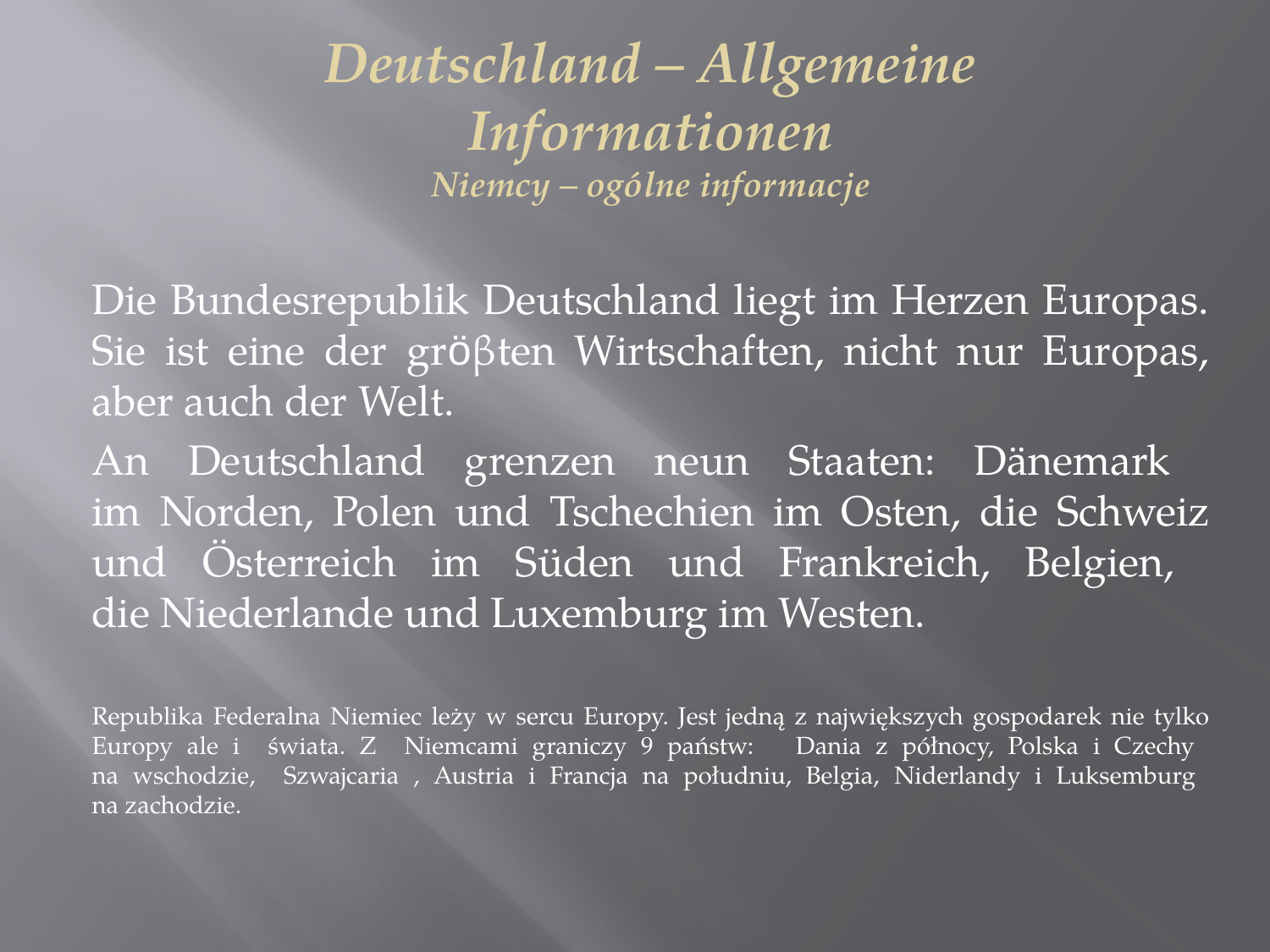

#
Deutschland – Allgemeine
Informationen
Niemcy – ogólne informacje

Die Bundesrepublik Deutschland liegt im Herzen Europas. Sie ist eine der grӧβten Wirtschaften, nicht nur Europas, aber auch der Welt.
An Deutschland grenzen neun Staaten: Dänemark
im Norden, Polen und Tschechien im Osten, die Schweiz und Österreich im Süden und Frankreich, Belgien,
die Niederlande und Luxemburg im Westen.

Republika Federalna Niemiec leży w sercu Europy. Jest jedną z największych gospodarek nie tylko Europy ale i  świata. Z  Niemcami graniczy 9 państw:   Dania z północy, Polska i Czechy
na wschodzie,  Szwajcaria , Austria i Francja na południu, Belgia, Niderlandy i Luksemburg
na zachodzie.